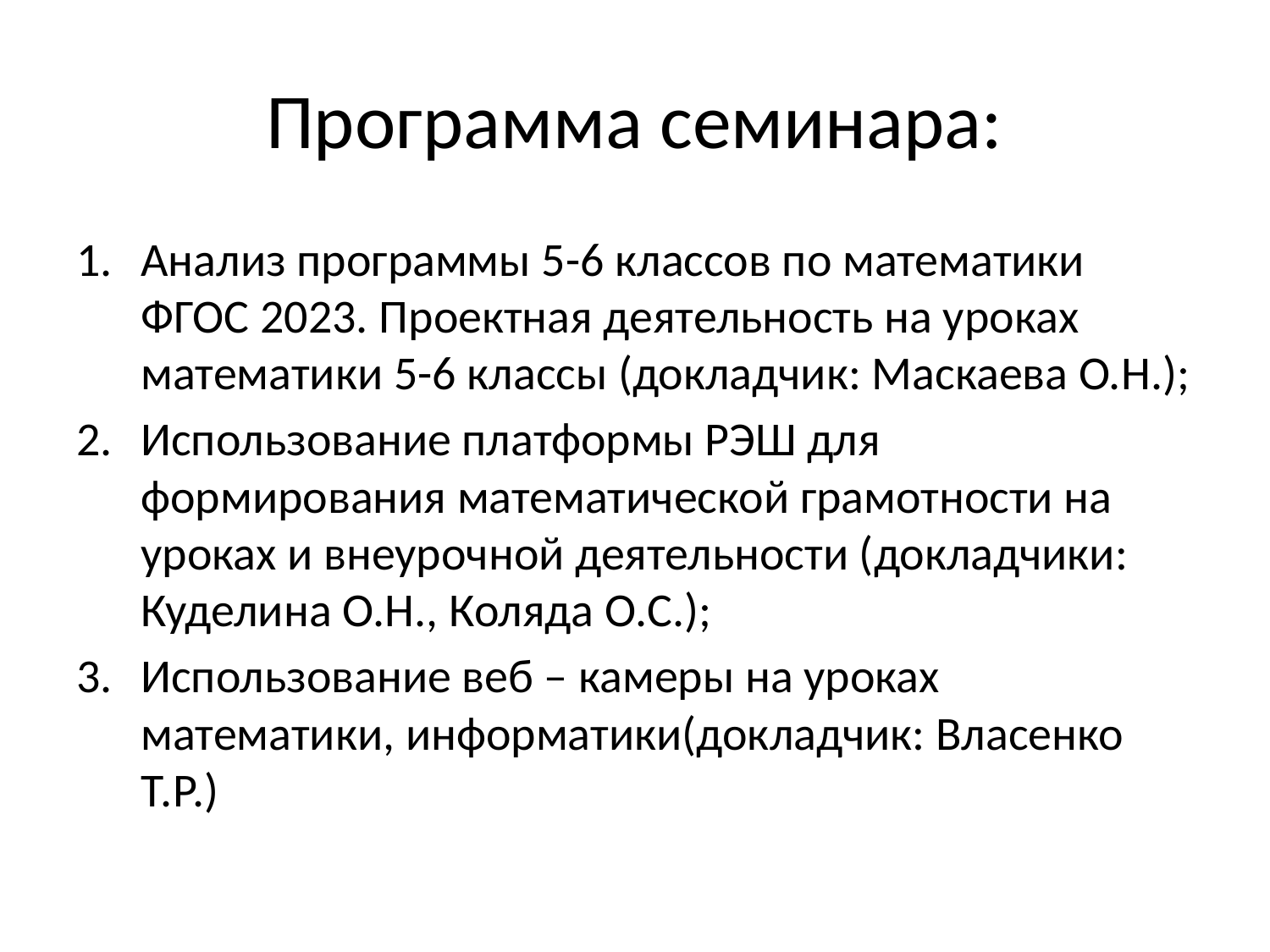

# Программа семинара:
Анализ программы 5-6 классов по математики ФГОС 2023. Проектная деятельность на уроках математики 5-6 классы (докладчик: Маскаева О.Н.);
Использование платформы РЭШ для формирования математической грамотности на уроках и внеурочной деятельности (докладчики: Куделина О.Н., Коляда О.С.);
Использование веб – камеры на уроках математики, информатики(докладчик: Власенко Т.Р.)